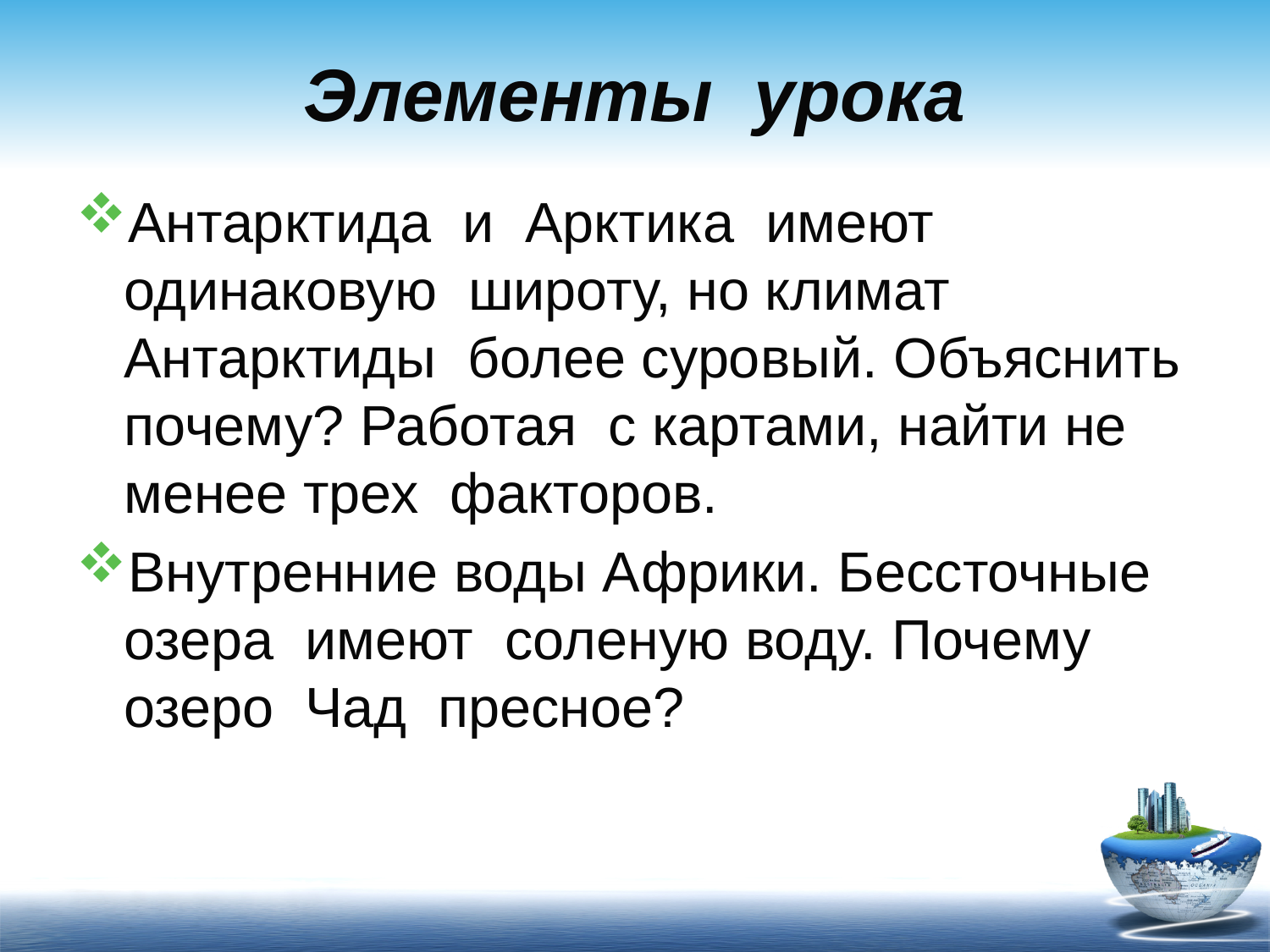

# Элементы  урока
Антарктида  и  Арктика  имеют одинаковую  широту, но климат Антарктиды  более суровый. Объяснить почему? Работая  с картами, найти не  менее трех  факторов.
Внутренние воды Африки. Бессточные озера  имеют  соленую воду. Почему озеро  Чад  пресное?